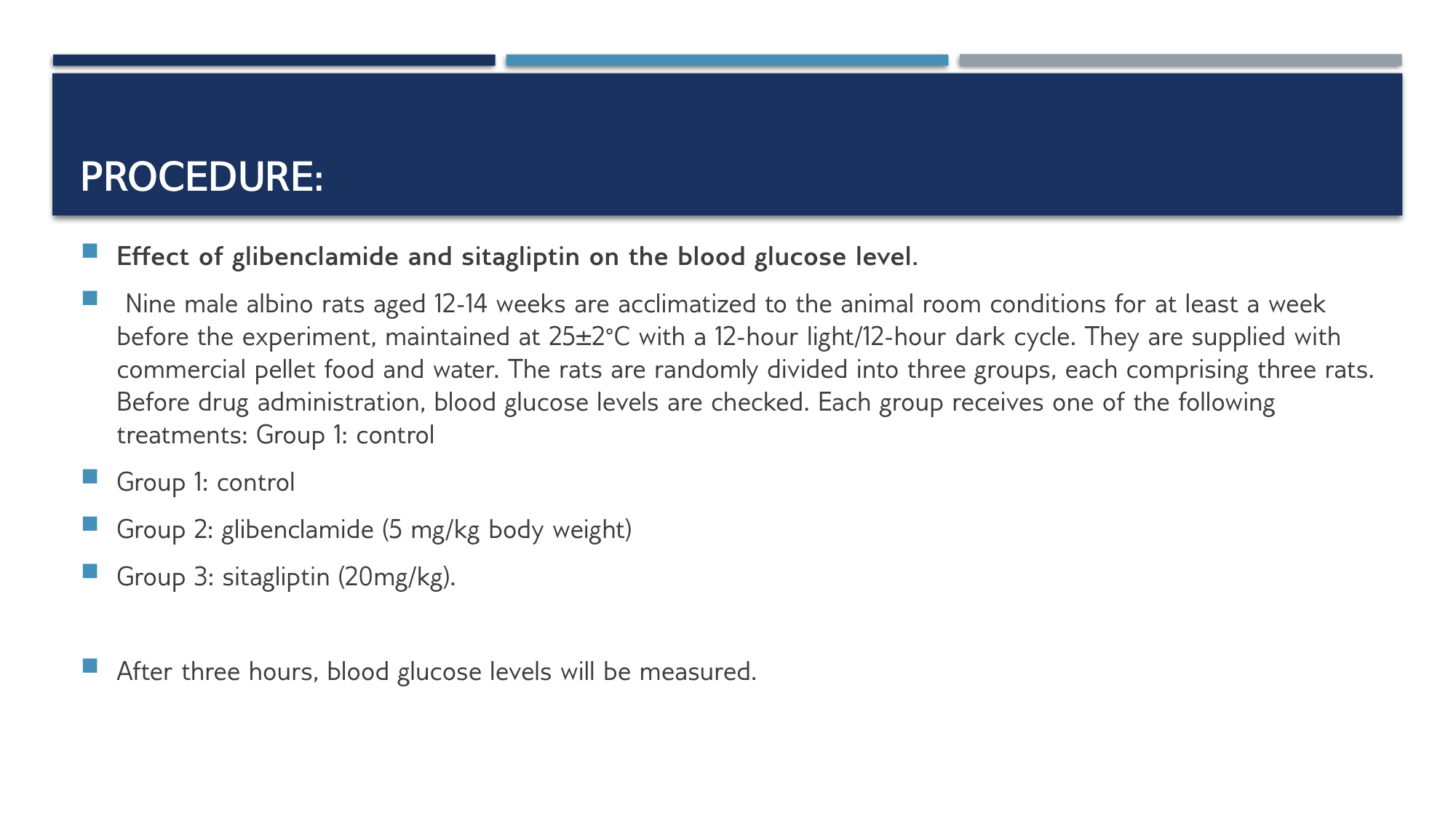

# Procedure:
Effect of glibenclamide and sitagliptin on the blood glucose level.
 Nine male albino rats aged 12-14 weeks are acclimatized to the animal room conditions for at least a week before the experiment, maintained at 25±2°C with a 12-hour light/12-hour dark cycle. They are supplied with commercial pellet food and water. The rats are randomly divided into three groups, each comprising three rats. Before drug administration, blood glucose levels are checked. Each group receives one of the following treatments: Group 1: control
Group 1: control
Group 2: glibenclamide (5 mg/kg body weight)
Group 3: sitagliptin (20mg/kg).

After three hours, blood glucose levels will be measured.